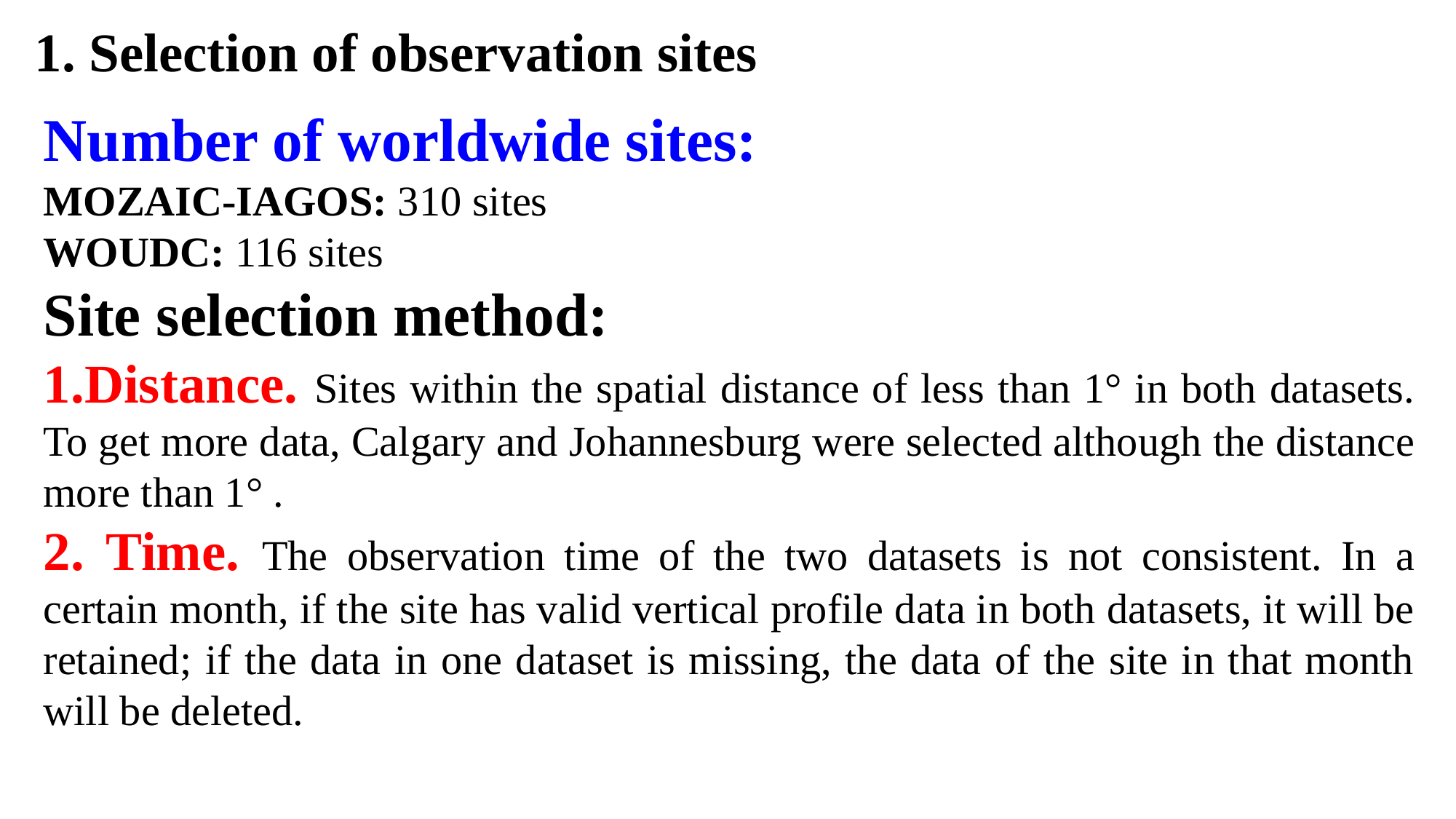

1. Selection of observation sites
Number of worldwide sites:
MOZAIC-IAGOS: 310 sites
WOUDC: 116 sites
Site selection method:
1.Distance. Sites within the spatial distance of less than 1° in both datasets. To get more data, Calgary and Johannesburg were selected although the distance more than 1° .
2. Time. The observation time of the two datasets is not consistent. In a certain month, if the site has valid vertical profile data in both datasets, it will be retained; if the data in one dataset is missing, the data of the site in that month will be deleted.